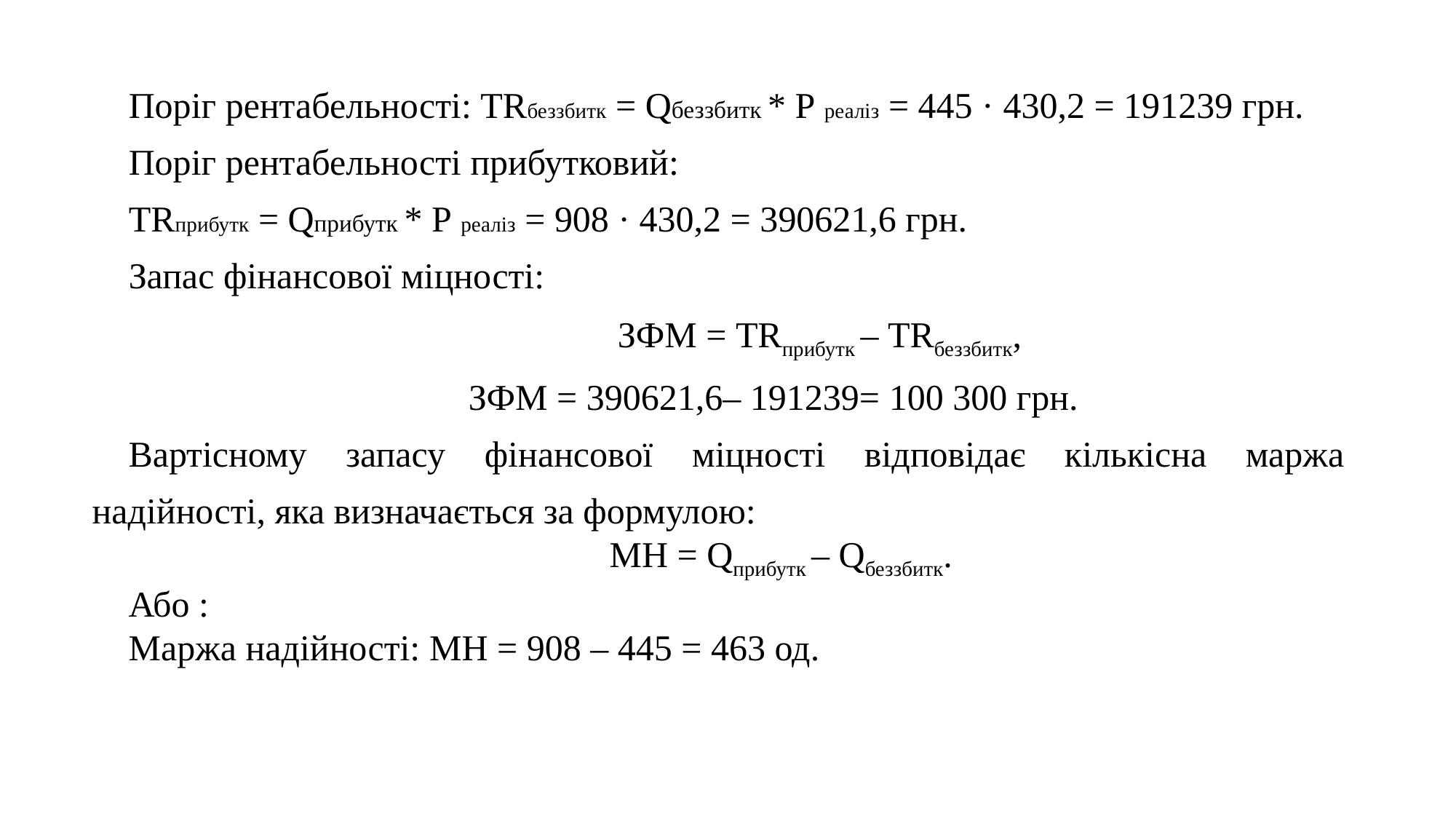

Поріг рентабельності: TRбеззбитк = Qбеззбитк * Р реаліз = 445 · 430,2 = 191239 грн.
Поріг рентабельності прибутковий:
TRприбутк = Qприбутк * Р реаліз = 908 · 430,2 = 390621,6 грн.
Запас фінансової міцності:
ЗФМ = TRприбутк – TRбеззбитк,
	ЗФМ = 390621,6– 191239= 100 300 грн.
Вартісному запасу фінансової міцності відповідає кількісна маржа надійності, яка визначається за формулою:
			МН = Qприбутк – Qбеззбитк.
Або :
Маржа надійності: МН = 908 – 445 = 463 од.